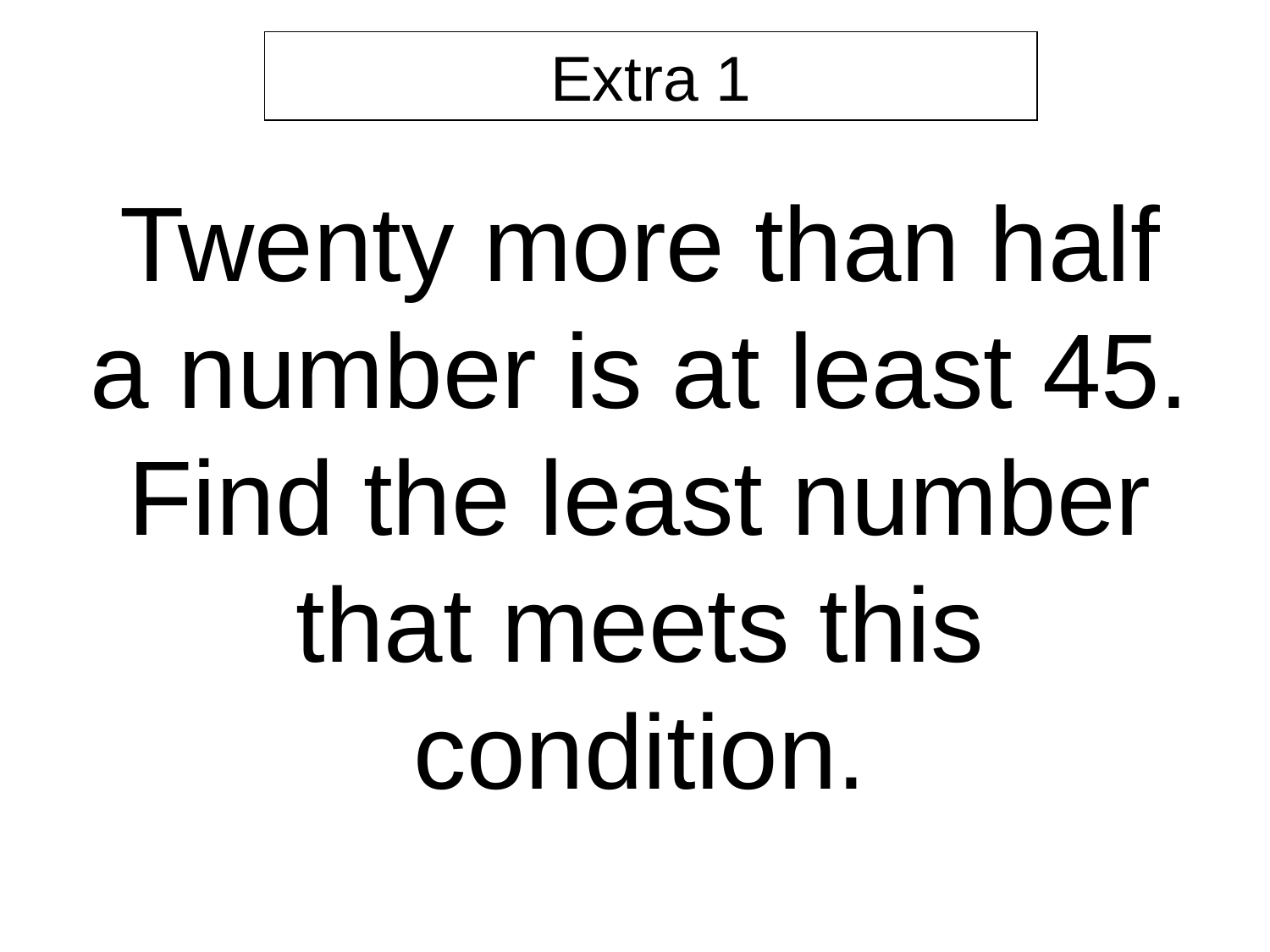

Extra 1
Twenty more than half a number is at least 45. Find the least number that meets this condition.